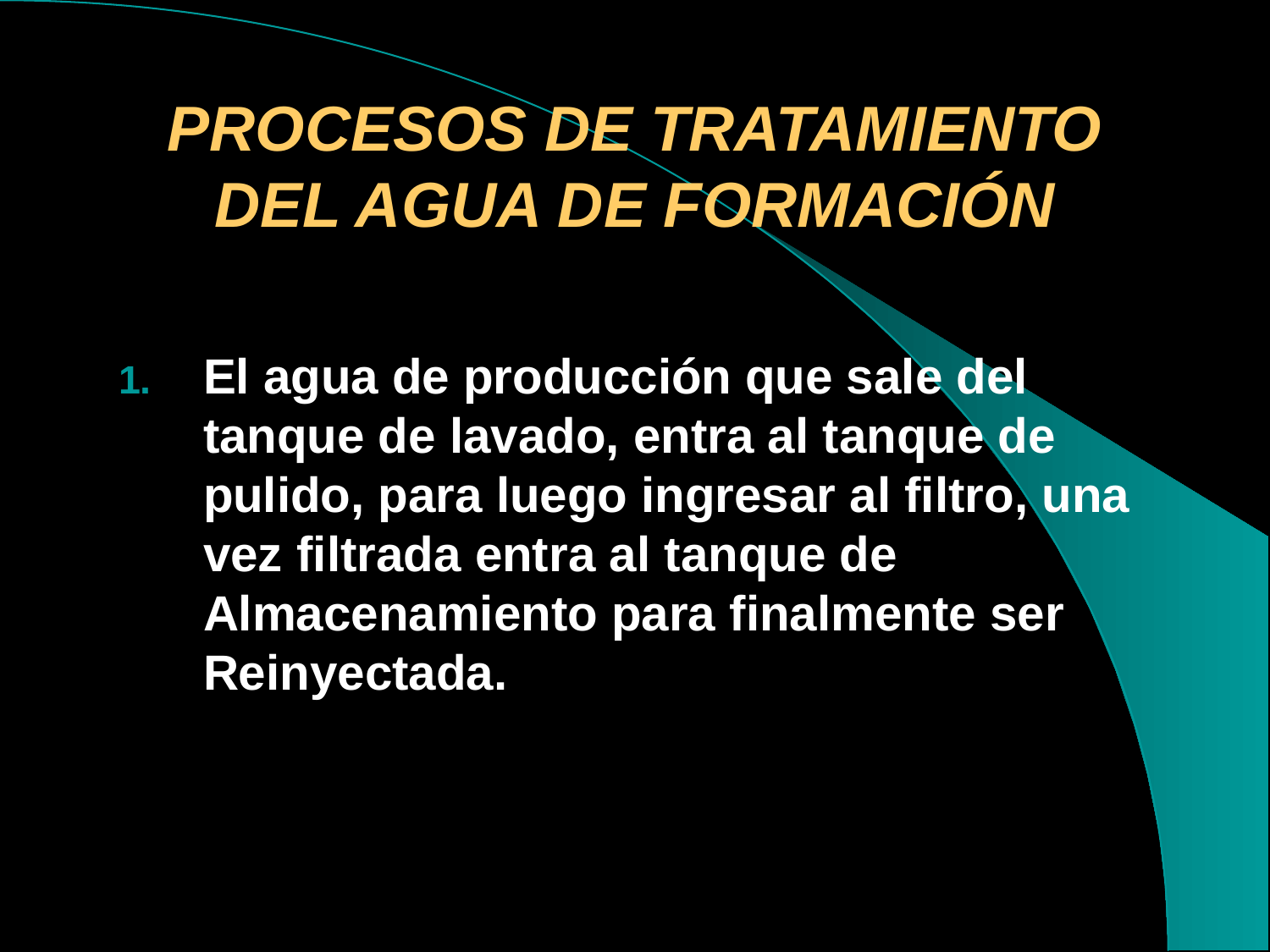

# PROCESOS DE TRATAMIENTO DEL AGUA DE FORMACIÓN
El agua de producción que sale del tanque de lavado, entra al tanque de pulido, para luego ingresar al filtro, una vez filtrada entra al tanque de Almacenamiento para finalmente ser Reinyectada.